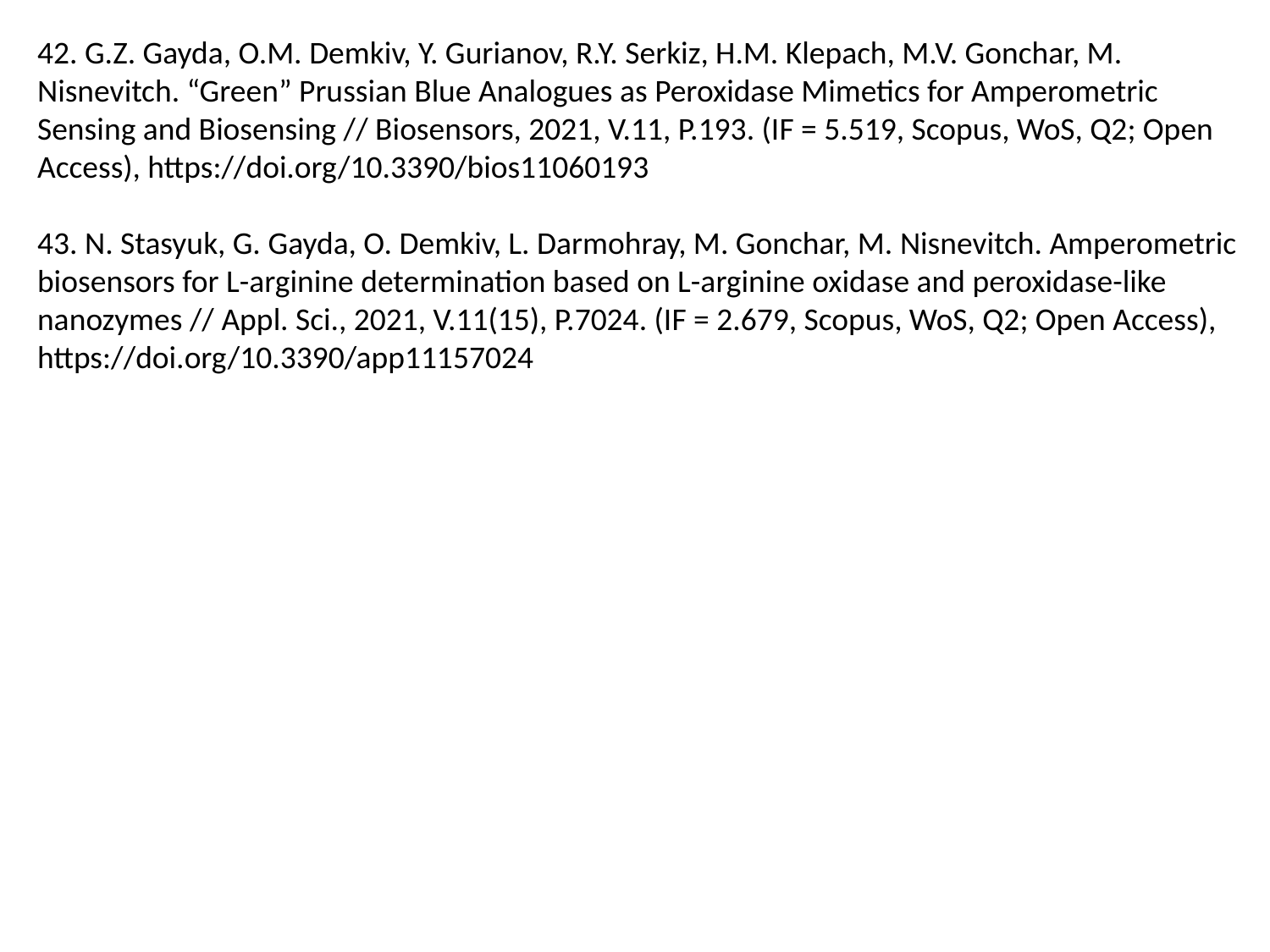

42. G.Z. Gayda, O.M. Demkiv, Y. Gurianov, R.Y. Serkiz, H.M. Klepach, M.V. Gonchar, M. Nisnevitch. “Green” Prussian Blue Analogues as Peroxidase Mimetics for Amperometric Sensing and Biosensing // Biosensors, 2021, V.11, P.193. (IF = 5.519, Scopus, WoS, Q2; Open Access), https://doi.org/10.3390/bios11060193

43. N. Stasyuk, G. Gayda, O. Demkiv, L. Darmohray, M. Gonchar, M. Nisnevitch. Amperometric biosensors for L-arginine determination based on L-arginine oxidase and peroxidase-like nanozymes // Appl. Sci., 2021, V.11(15), P.7024. (IF = 2.679, Scopus, WoS, Q2; Open Access), https://doi.org/10.3390/app11157024